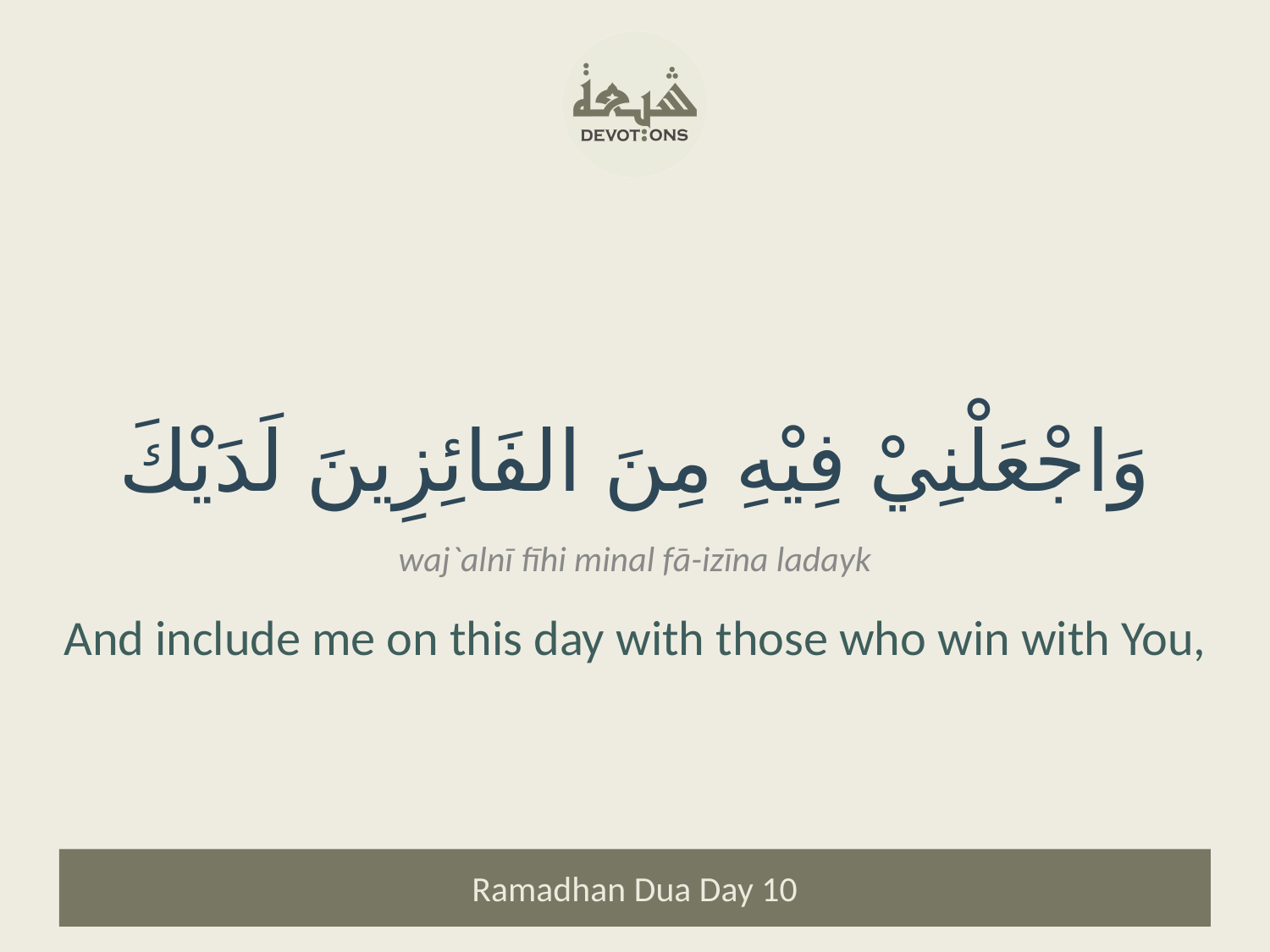

وَاجْعَلْنِيْ فِيْهِ مِنَ الفَائِزِينَ لَدَيْكَ
waj`alnī fīhi minal fā-izīna ladayk
And include me on this day with those who win with You,
Ramadhan Dua Day 10